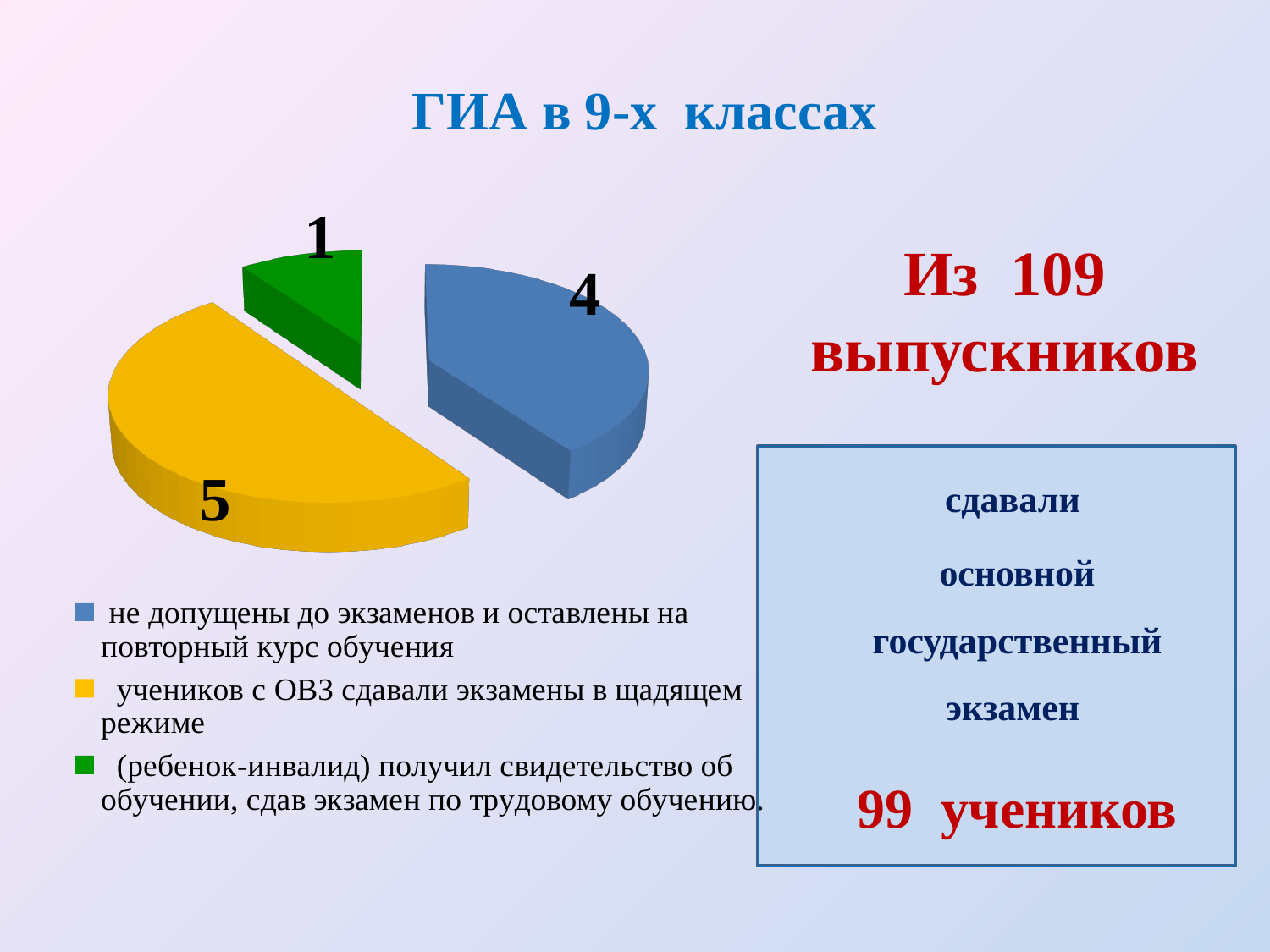

# ГИА в 9-х  классах

[unsupported chart]

Из  109  выпускников

сдавали
основной государственный экзамен
99  учеников